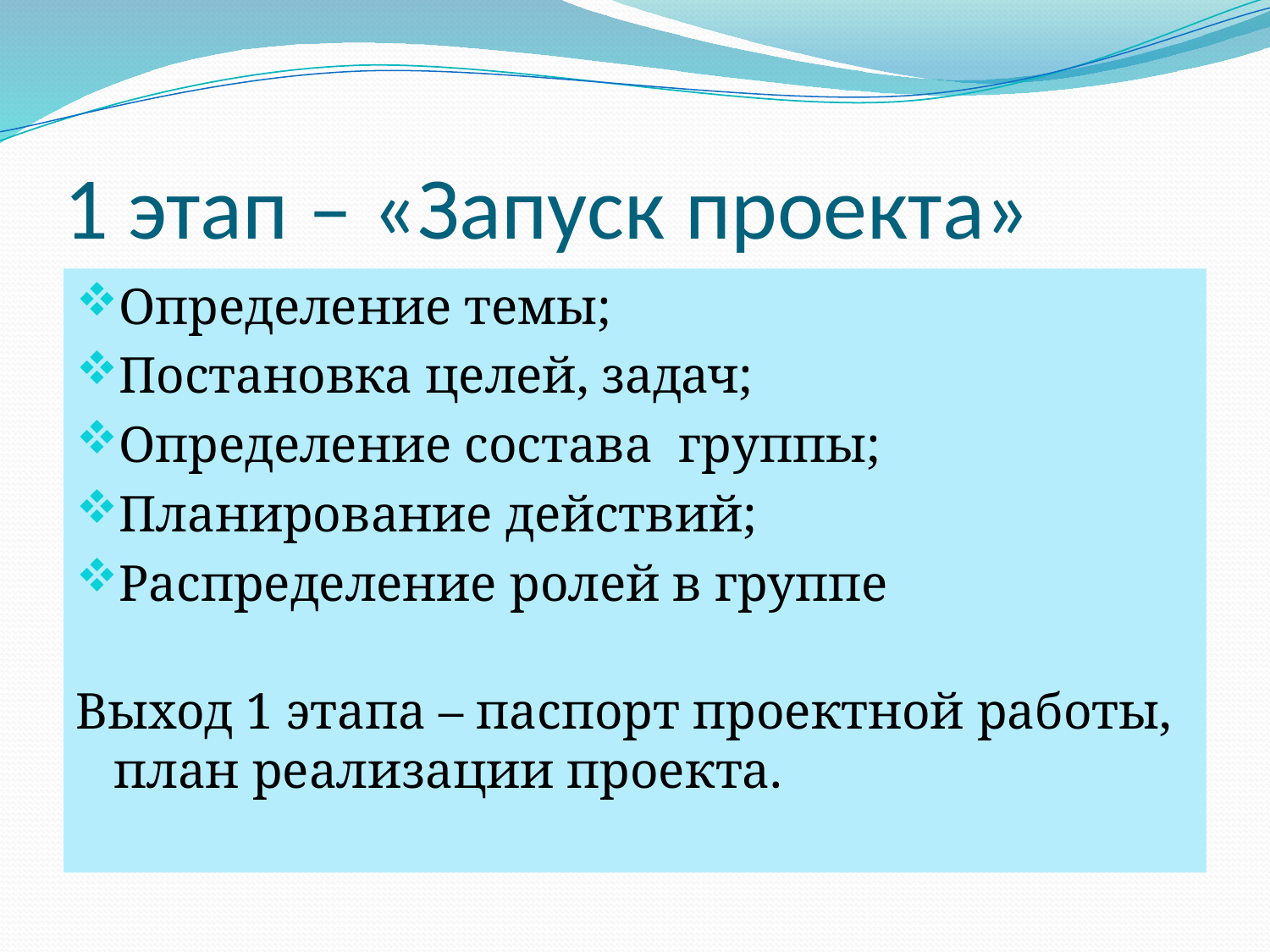

# 1 этап – «Запуск проекта»
Определение темы;
Постановка целей, задач;
Определение состава  группы;
Планирование действий;
Распределение ролей в группе

Выход 1 этапа – паспорт проектной работы, план реализации проекта.